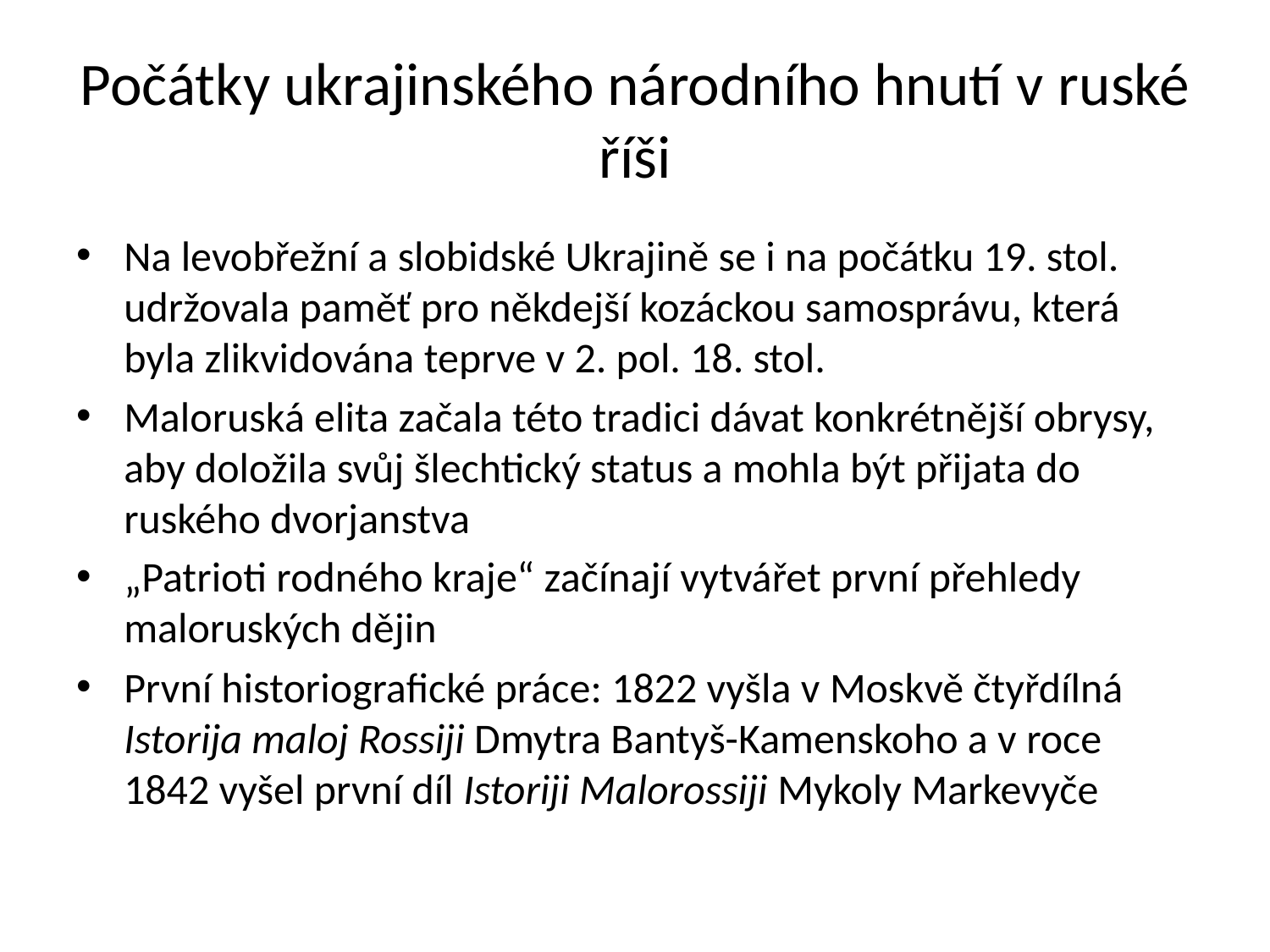

# Počátky ukrajinského národního hnutí v ruské říši
Na levobřežní a slobidské Ukrajině se i na počátku 19. stol. udržovala paměť pro někdejší kozáckou samosprávu, která byla zlikvidována teprve v 2. pol. 18. stol.
Maloruská elita začala této tradici dávat konkrétnější obrysy, aby doložila svůj šlechtický status a mohla být přijata do ruského dvorjanstva
„Patrioti rodného kraje“ začínají vytvářet první přehledy maloruských dějin
První historiografické práce: 1822 vyšla v Moskvě čtyřdílná Istorija maloj Rossiji Dmytra Bantyš-Kamenskoho a v roce 1842 vyšel první díl Istoriji Malorossiji Mykoly Markevyče